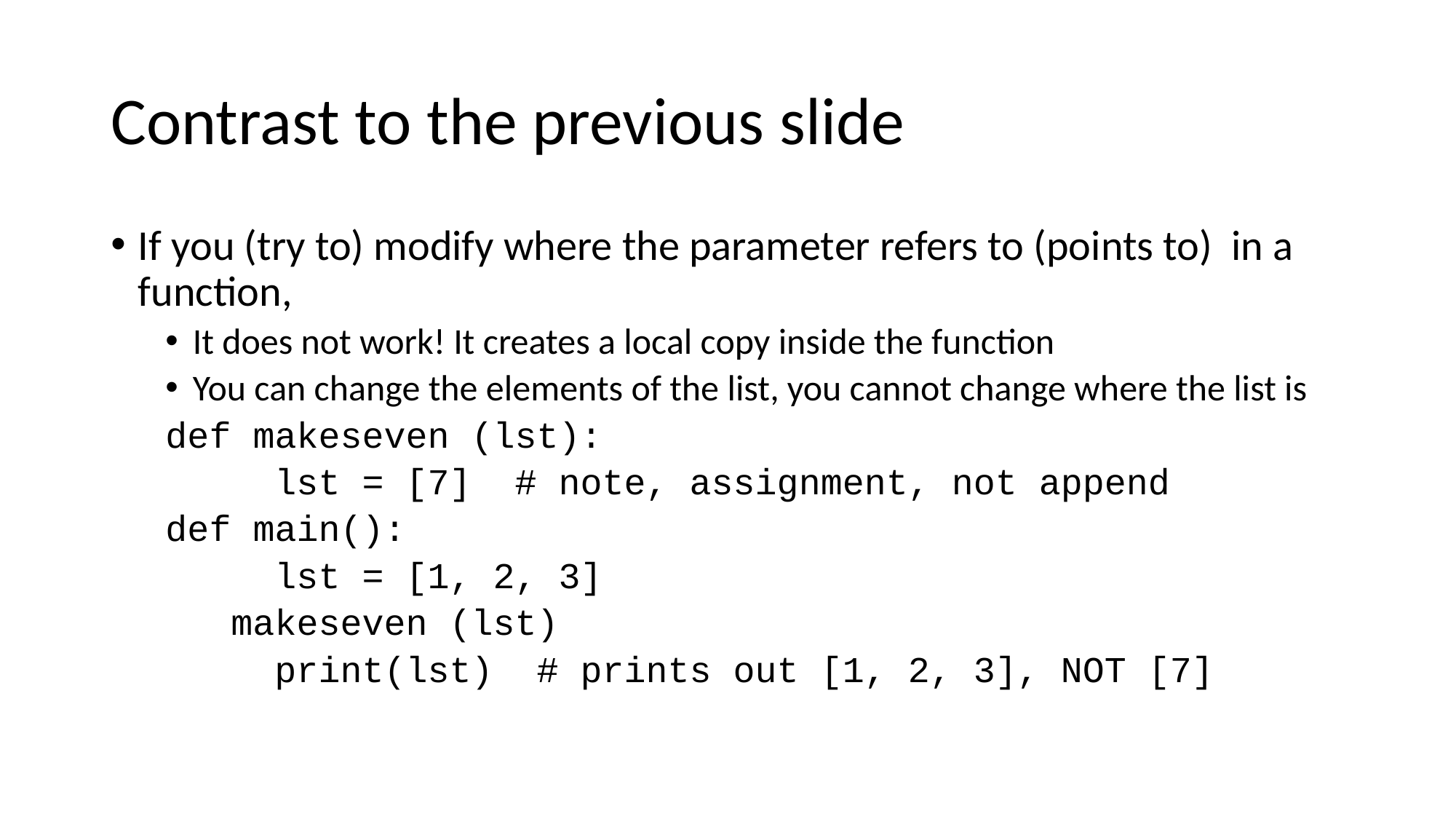

# Contrast to the previous slide
If you (try to) modify where the parameter refers to (points to)  in a function,
It does not work! It creates a local copy inside the function
You can change the elements of the list, you cannot change where the list is
def makeseven (lst):
	lst = [7]  # note, assignment, not append
def main():
	lst = [1, 2, 3]
   makeseven (lst)
	print(lst)  # prints out [1, 2, 3], NOT [7]